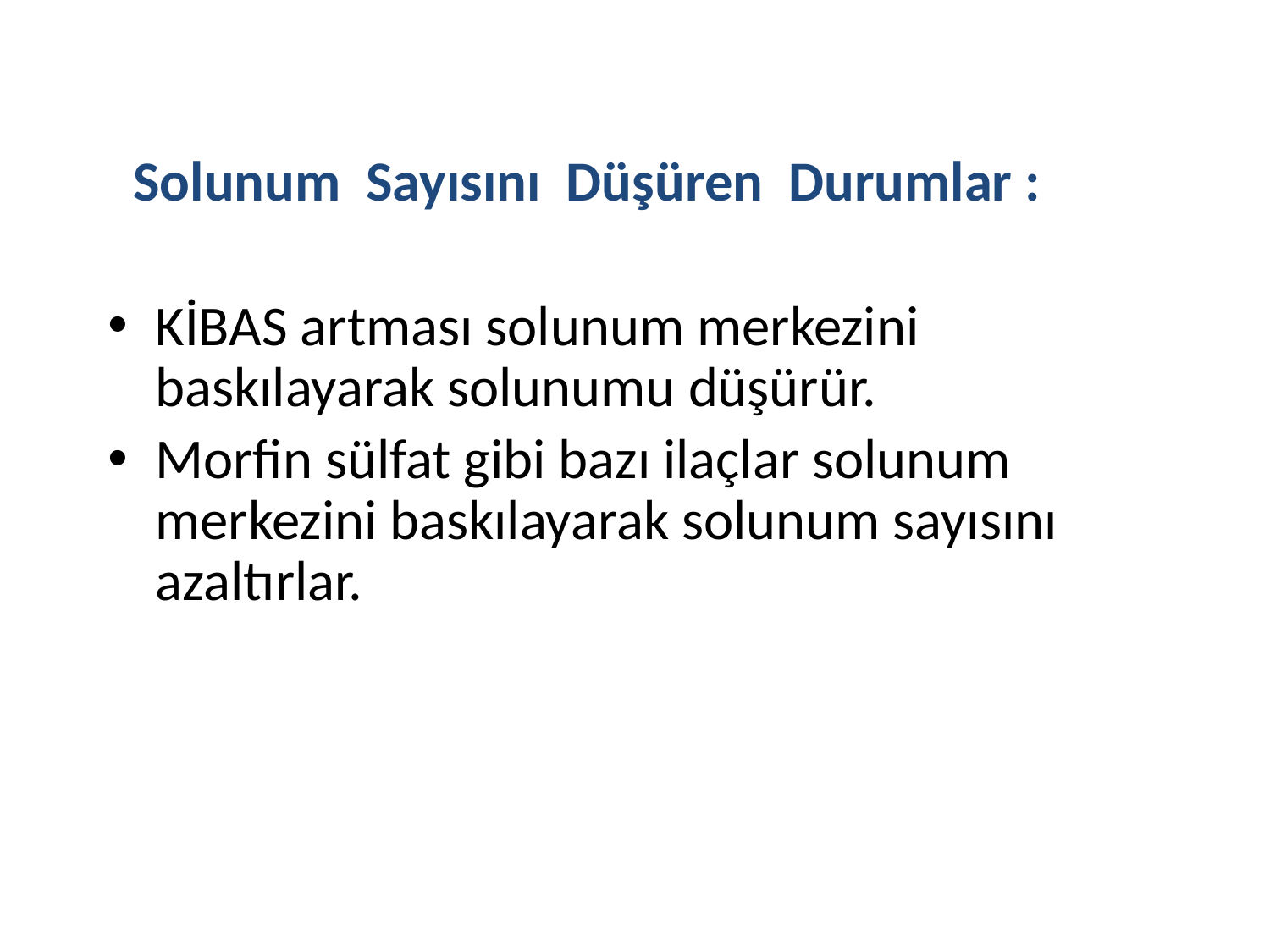

Solunum  Sayısını  Düşüren  Durumlar :

KİBAS artması solunum merkezini baskılayarak solunumu düşürür.
Morfin sülfat gibi bazı ilaçlar solunum merkezini baskılayarak solunum sayısını azaltırlar.